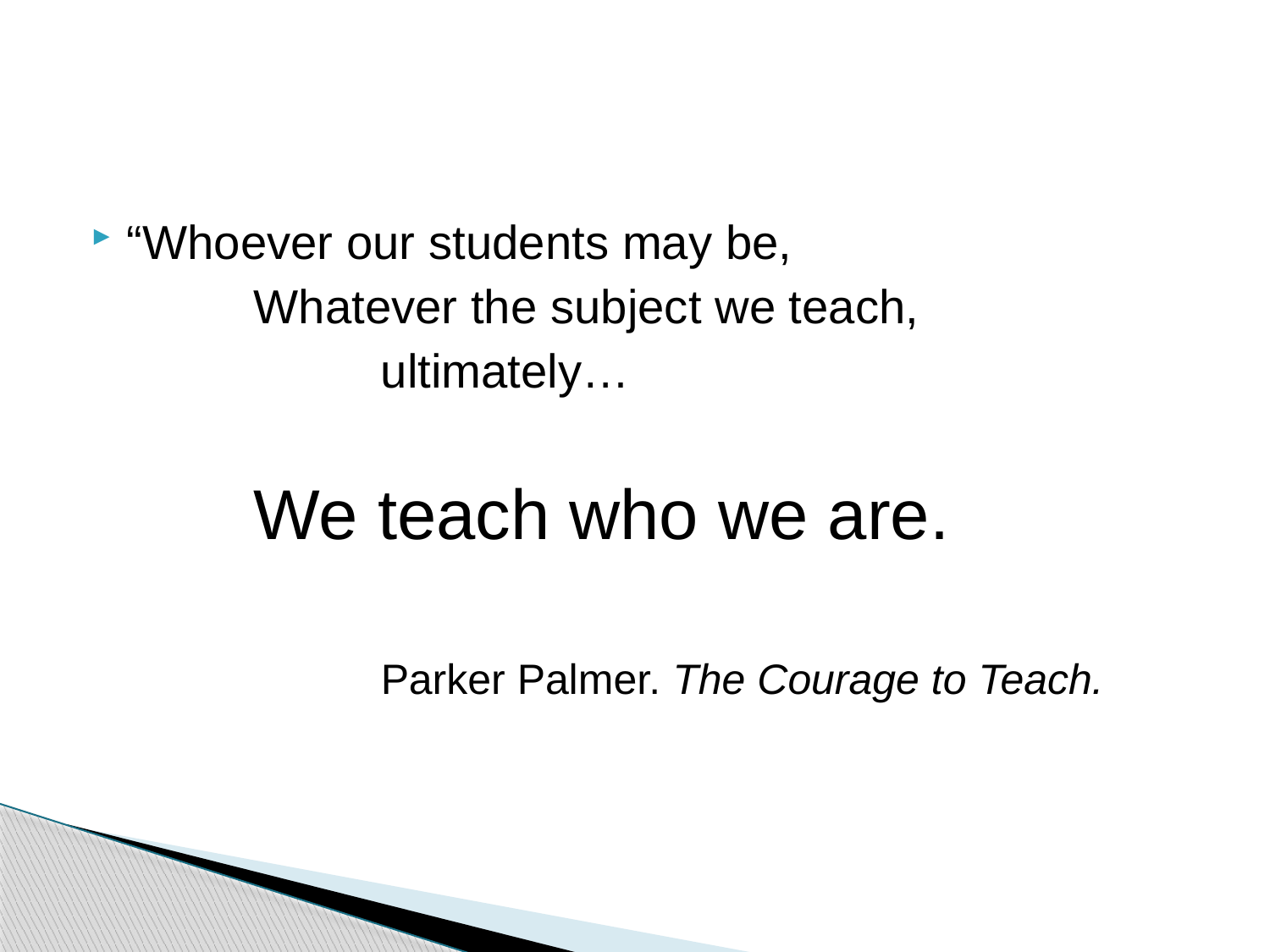

#
“Whoever our students may be,
		Whatever the subject we teach,
			ultimately…

		We teach who we are.

			Parker Palmer. The Courage to Teach.